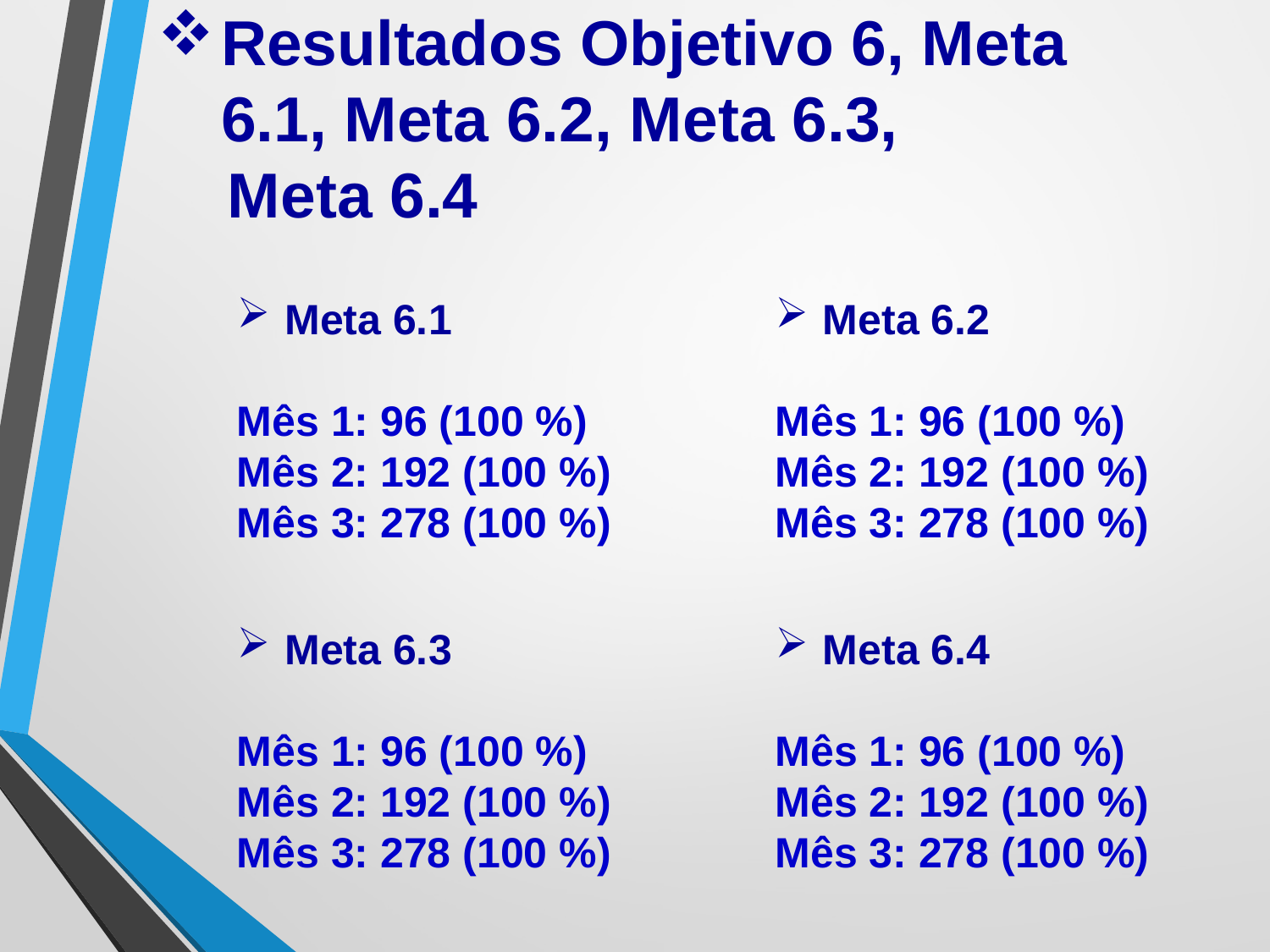

Resultados Objetivo 6, Meta 6.1, Meta 6.2, Meta 6.3,
    Meta 6.4
Meta 6.1

Mês 1: 96 (100 %)
Mês 2: 192 (100 %)
Mês 3: 278 (100 %)

Meta 6.2

Mês 1: 96 (100 %)
Mês 2: 192 (100 %)
Mês 3: 278 (100 %)

Meta 6.3

Mês 1: 96 (100 %)
Mês 2: 192 (100 %)
Mês 3: 278 (100 %)

Meta 6.4

Mês 1: 96 (100 %)
Mês 2: 192 (100 %)
Mês 3: 278 (100 %)